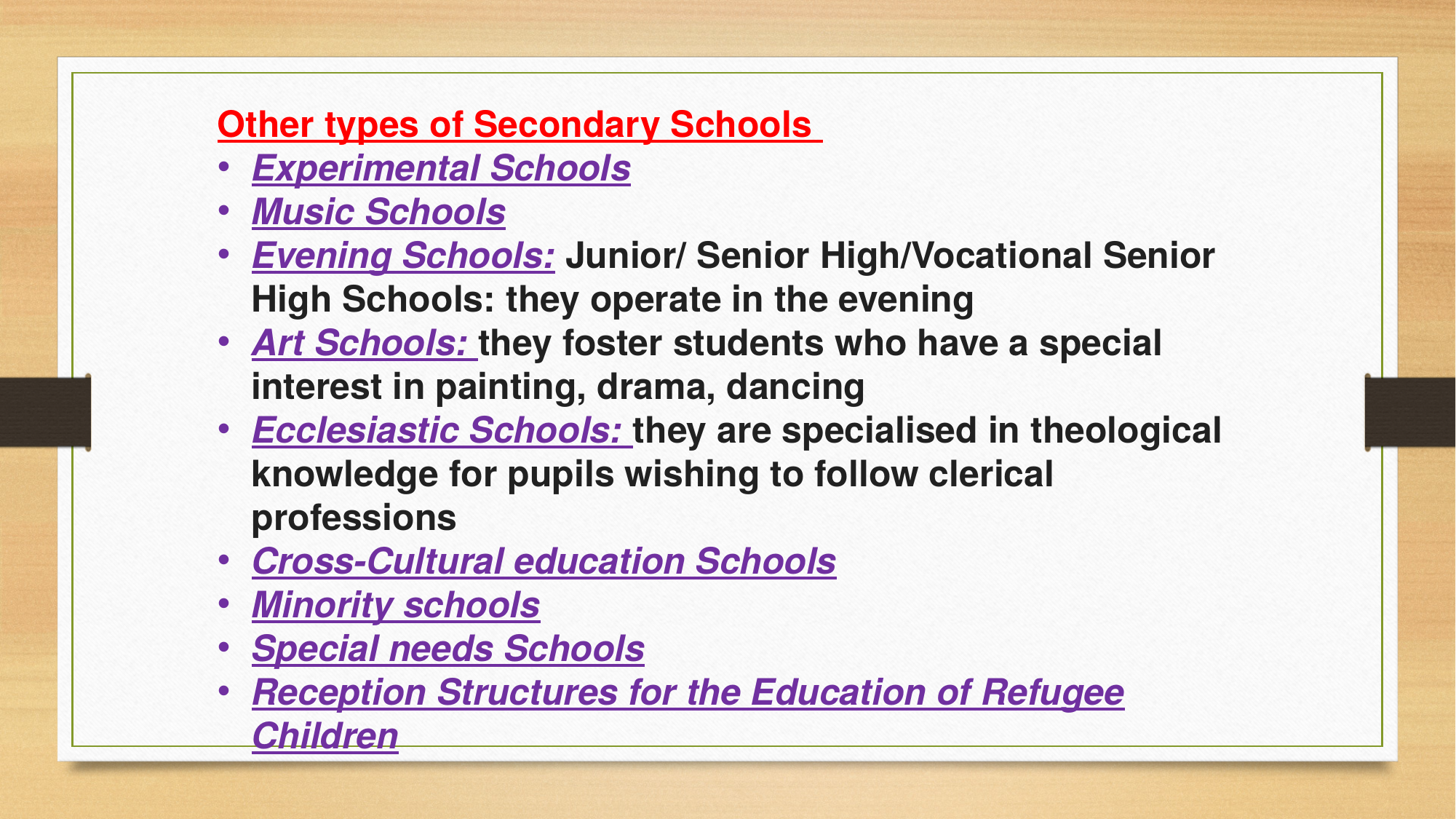

Other types of Secondary Schools
Experimental Schools
Music Schools
Evening Schools: Junior/ Senior High/Vocational Senior High Schools: they operate in the evening
Art Schools: they foster students who have a special interest in painting, drama, dancing
Ecclesiastic Schools: they are specialised in theological knowledge for pupils wishing to follow clerical professions
Cross-Cultural education Schools
Minority schools
Special needs Schools
Reception Structures for the Education of Refugee Children